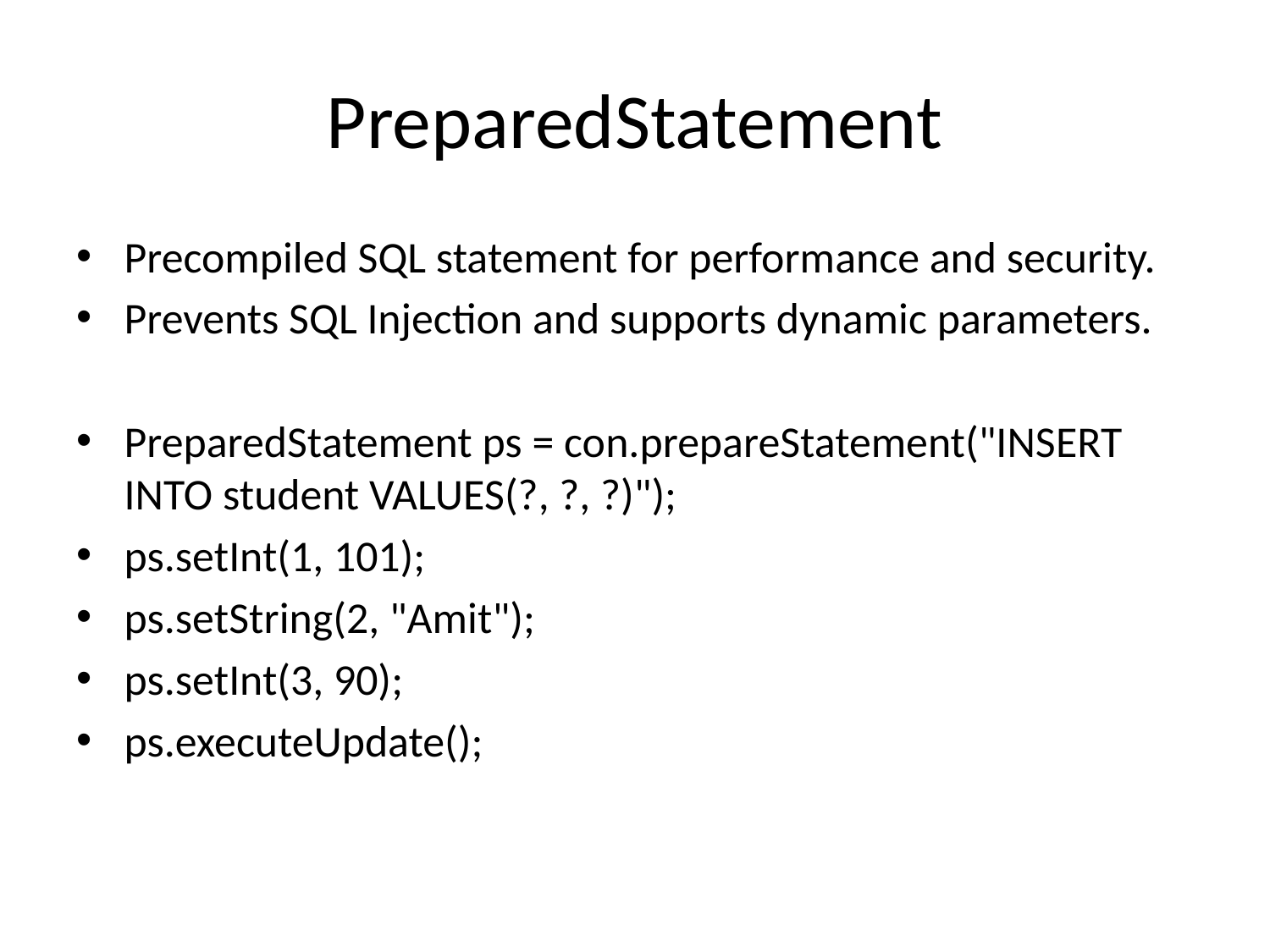

# PreparedStatement
Precompiled SQL statement for performance and security.
Prevents SQL Injection and supports dynamic parameters.

PreparedStatement ps = con.prepareStatement("INSERT INTO student VALUES(?, ?, ?)");
ps.setInt(1, 101);
ps.setString(2, "Amit");
ps.setInt(3, 90);
ps.executeUpdate();